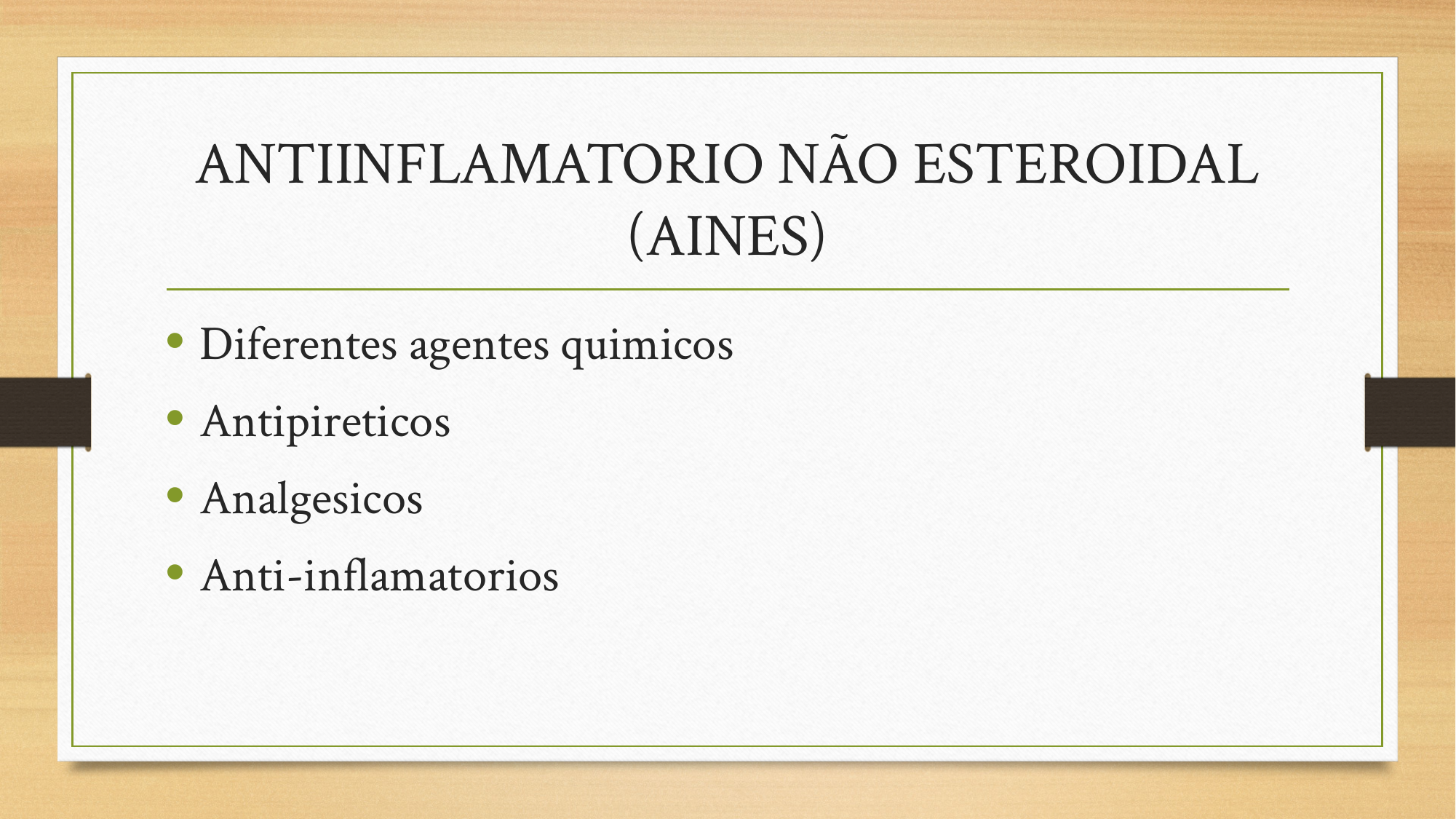

# ANTIINFLAMATORIO NÃO ESTEROIDAL (AINES)
Diferentes agentes quimicos
Antipireticos
Analgesicos
Anti-inflamatorios